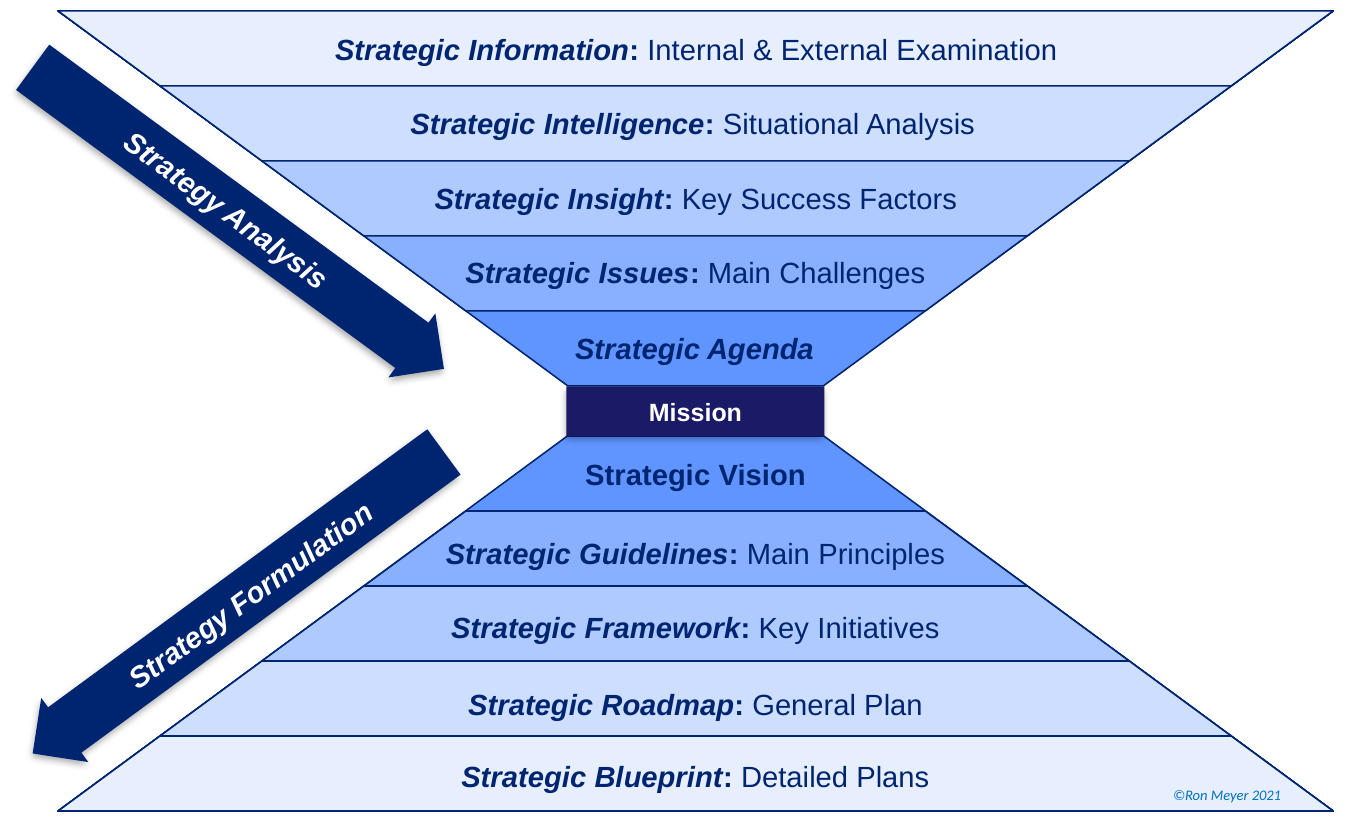

Strategic Agenda

Strategic Issues: Main Challenges

Strategic Insight: Key Success Factors

Strategic Intelligence: Situational Analysis

Strategic Information: Internal & External Examination
Strategy Analysis
Mission
Strategic Vision

Strategic Guidelines: Main Principles

Strategy Formulation

Strategic Framework: Key Initiatives

Strategic Roadmap: General Plan

Strategic Blueprint: Detailed Plans
©Ron Meyer 2021